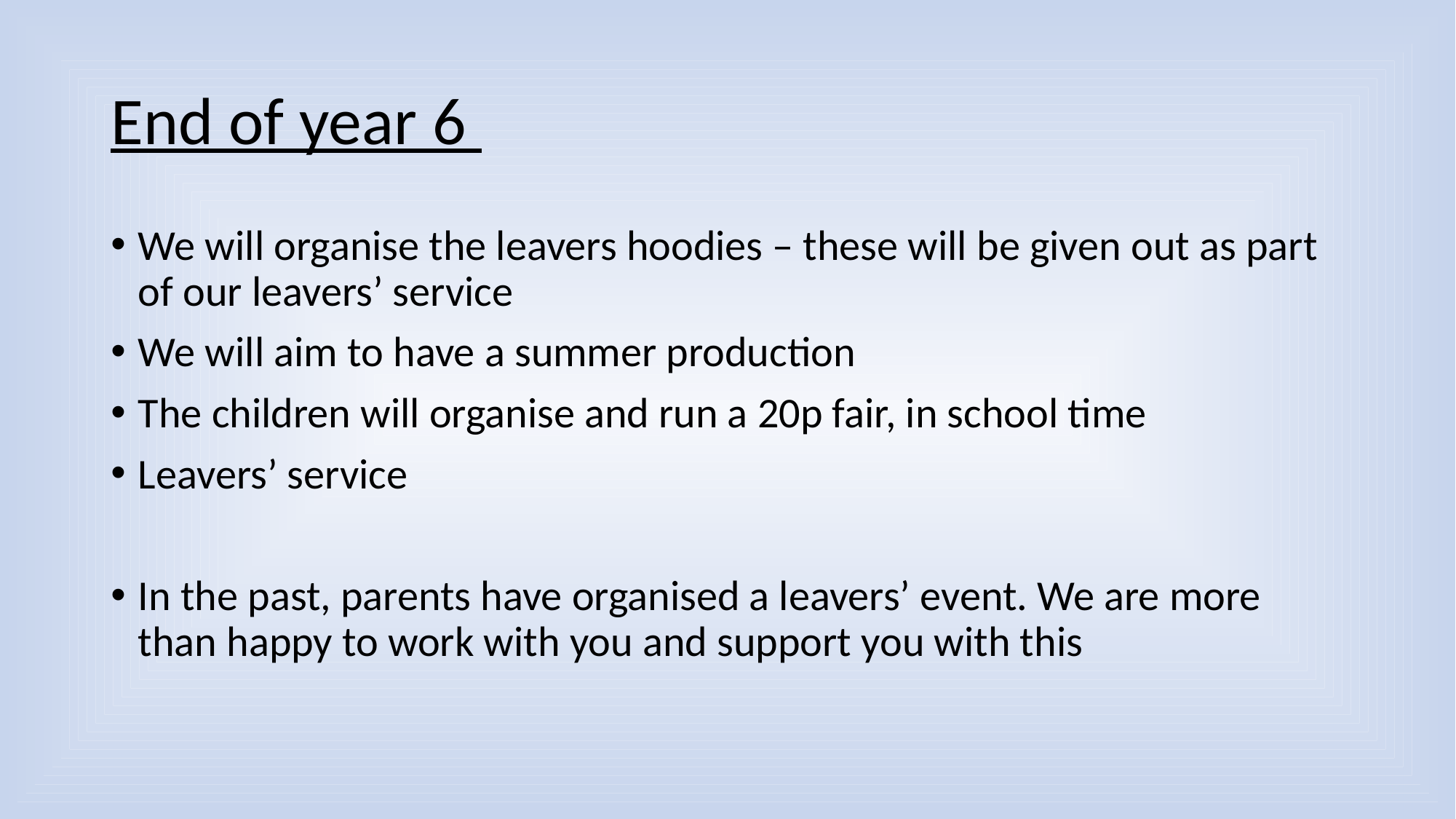

# End of year 6
We will organise the leavers hoodies – these will be given out as part of our leavers’ service
We will aim to have a summer production
The children will organise and run a 20p fair, in school time
Leavers’ service

In the past, parents have organised a leavers’ event. We are more than happy to work with you and support you with this